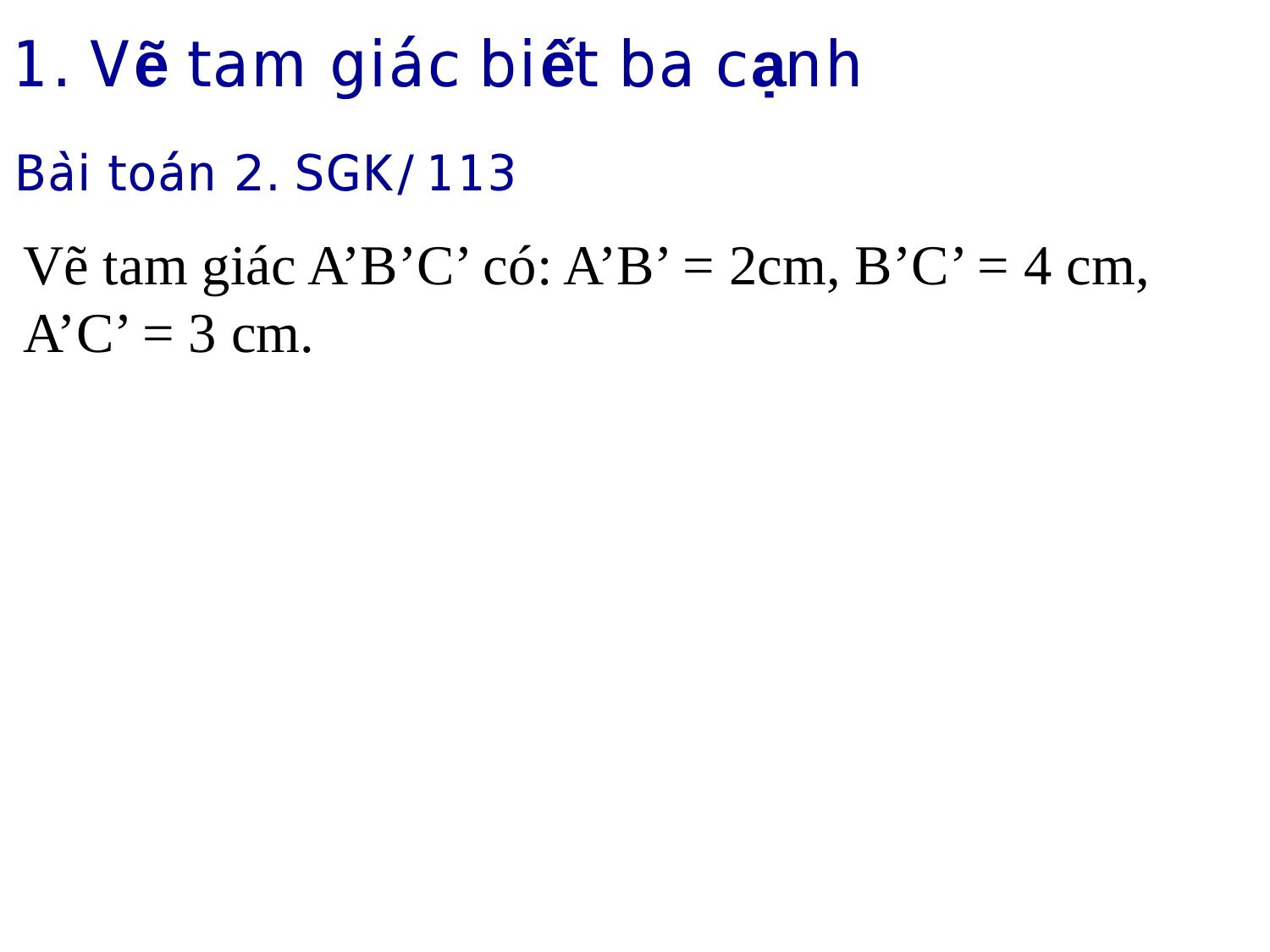

1. Vẽ tam giác biết ba cạnh
Bài toán 2. SGK/113
Vẽ tam giác A’B’C’ có: A’B’ = 2cm, B’C’ = 4 cm, A’C’ = 3 cm.